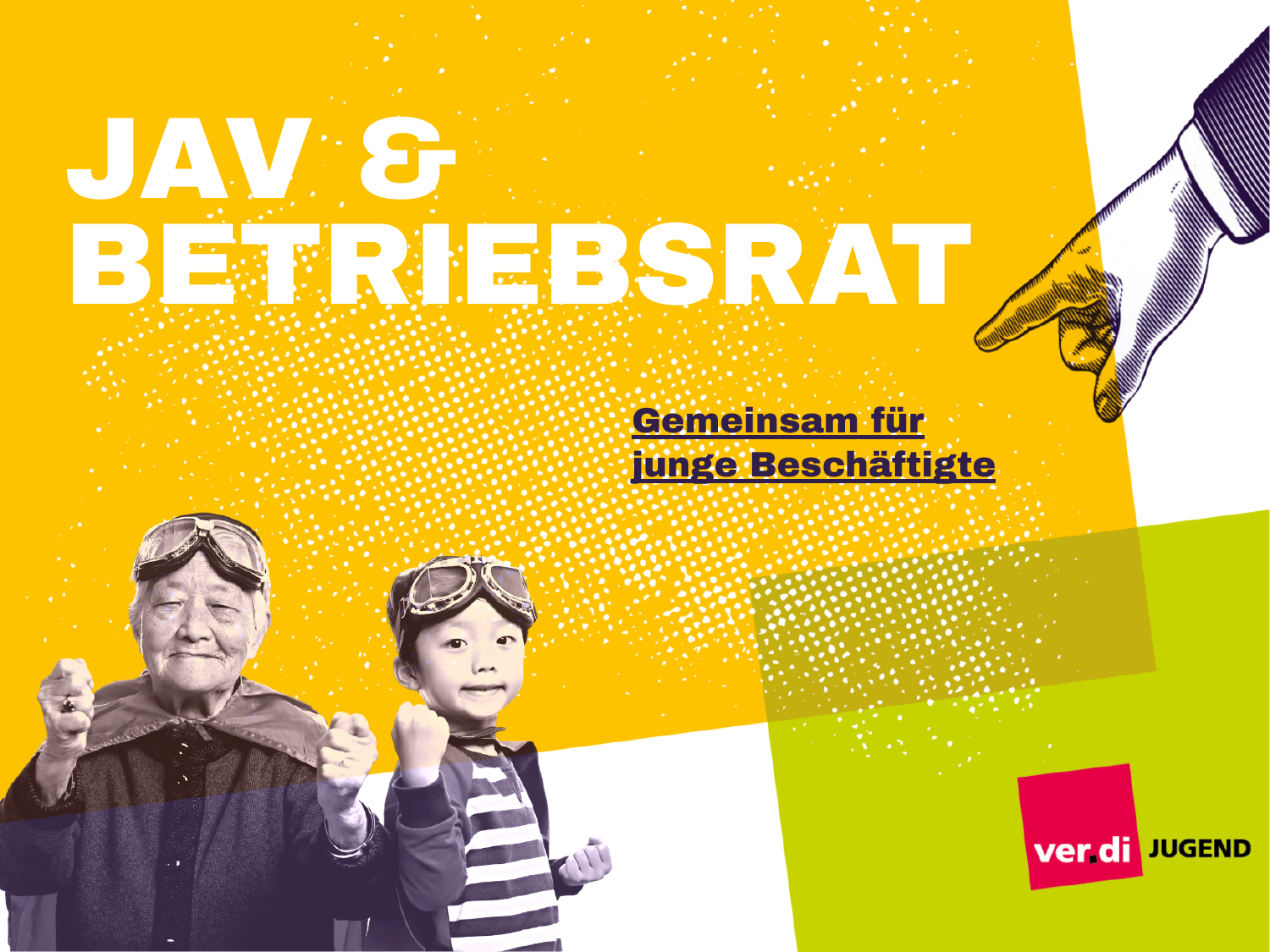

# JAV & BETRIEBSRAT
Gemeinsam für
junge Beschäftigte